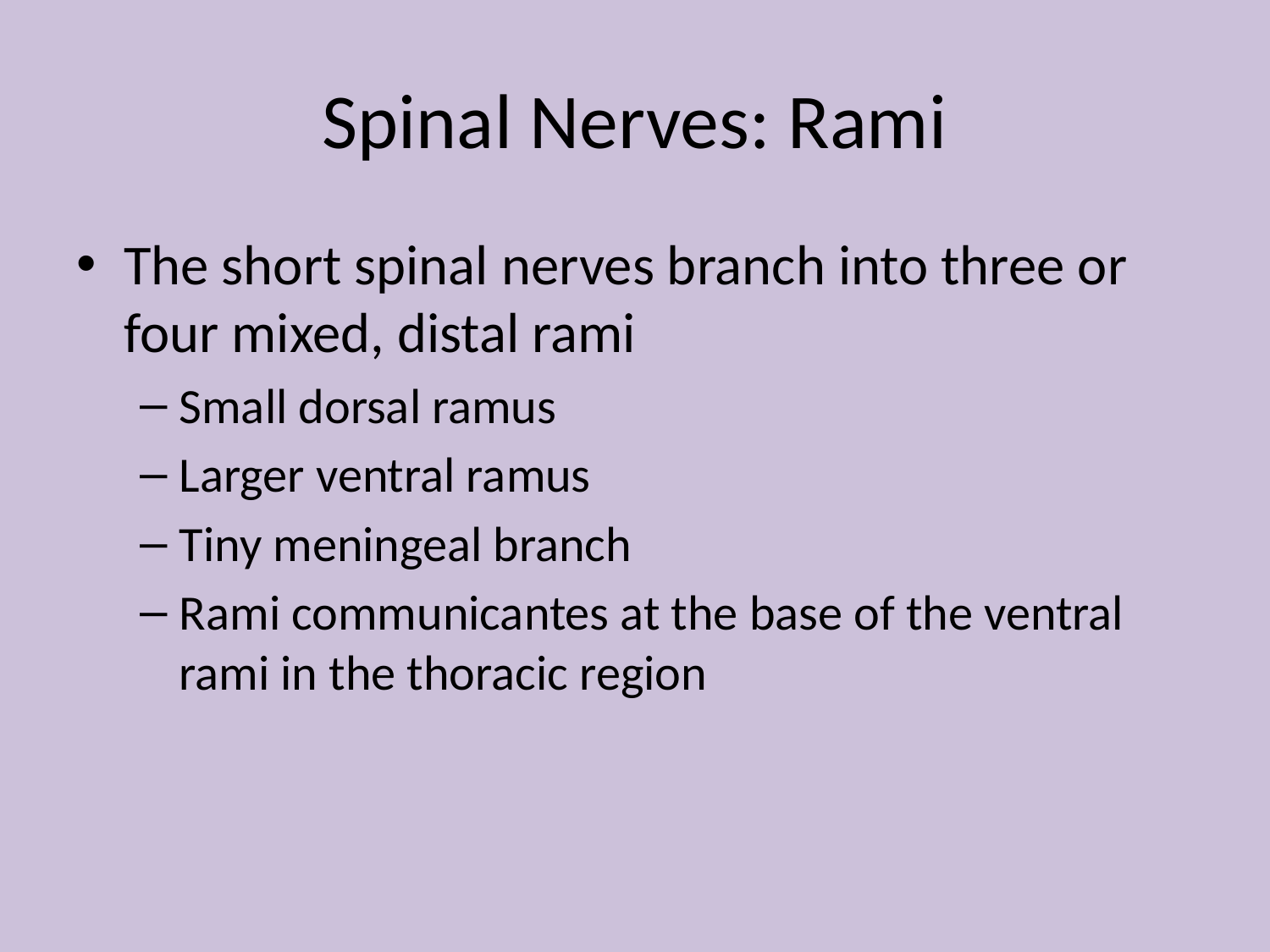

# Spinal Nerves: Rami
The short spinal nerves branch into three or four mixed, distal rami
Small dorsal ramus
Larger ventral ramus
Tiny meningeal branch
Rami communicantes at the base of the ventral rami in the thoracic region